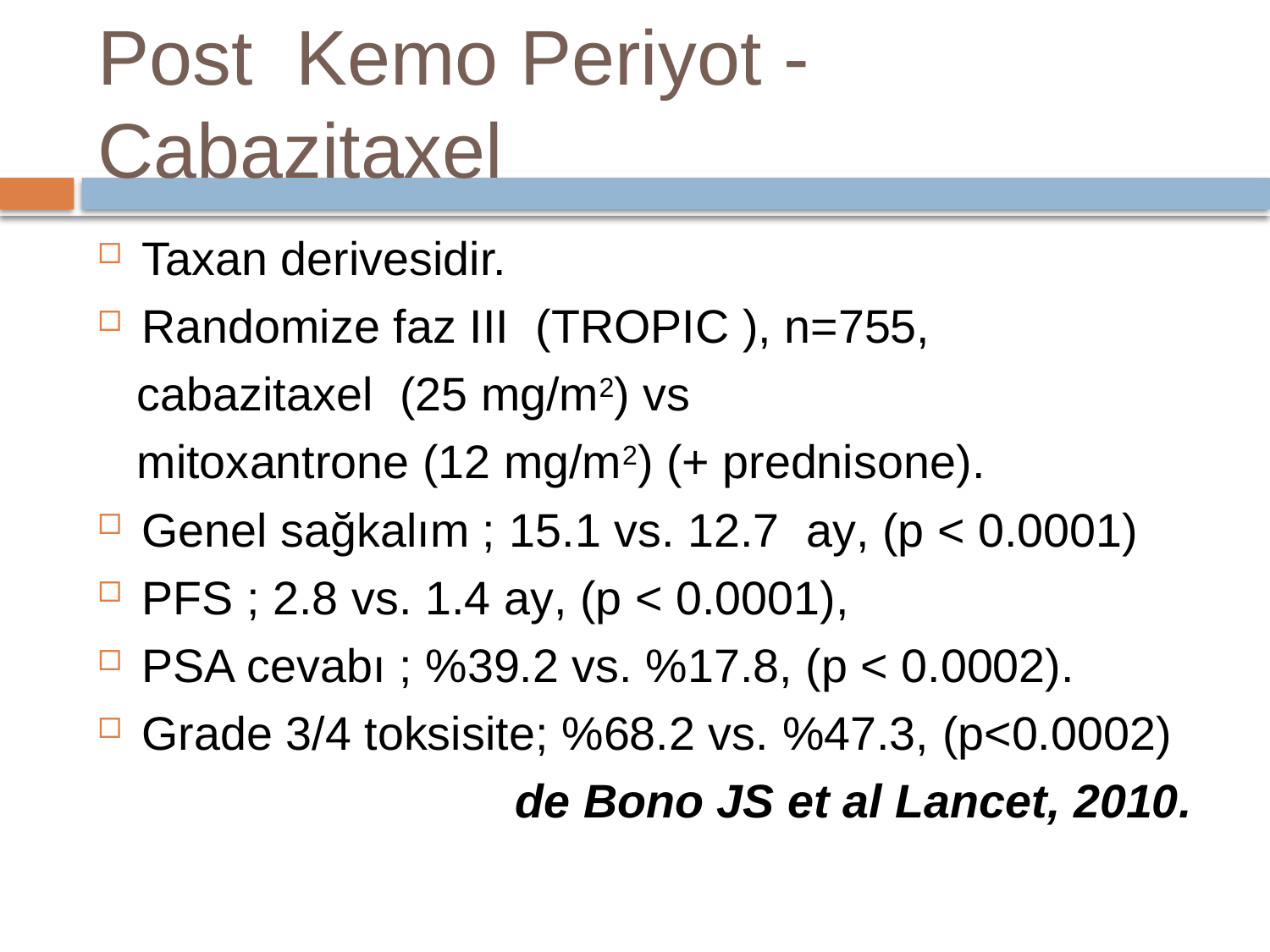

# Post  Kemo Periyot - Cabazitaxel
Taxan derivesidir.
Randomize faz III  (TROPIC ), n=755,
   cabazitaxel  (25 mg/m2) vs
   mitoxantrone (12 mg/m2) (+ prednisone).
Genel sağkalım ; 15.1 vs. 12.7  ay, (p < 0.0001)
PFS ; 2.8 vs. 1.4 ay, (p < 0.0001),
PSA cevabı ; %39.2 vs. %17.8, (p < 0.0002).
Grade 3/4 toksisite; %68.2 vs. %47.3, (p<0.0002)
de Bono JS et al Lancet, 2010.